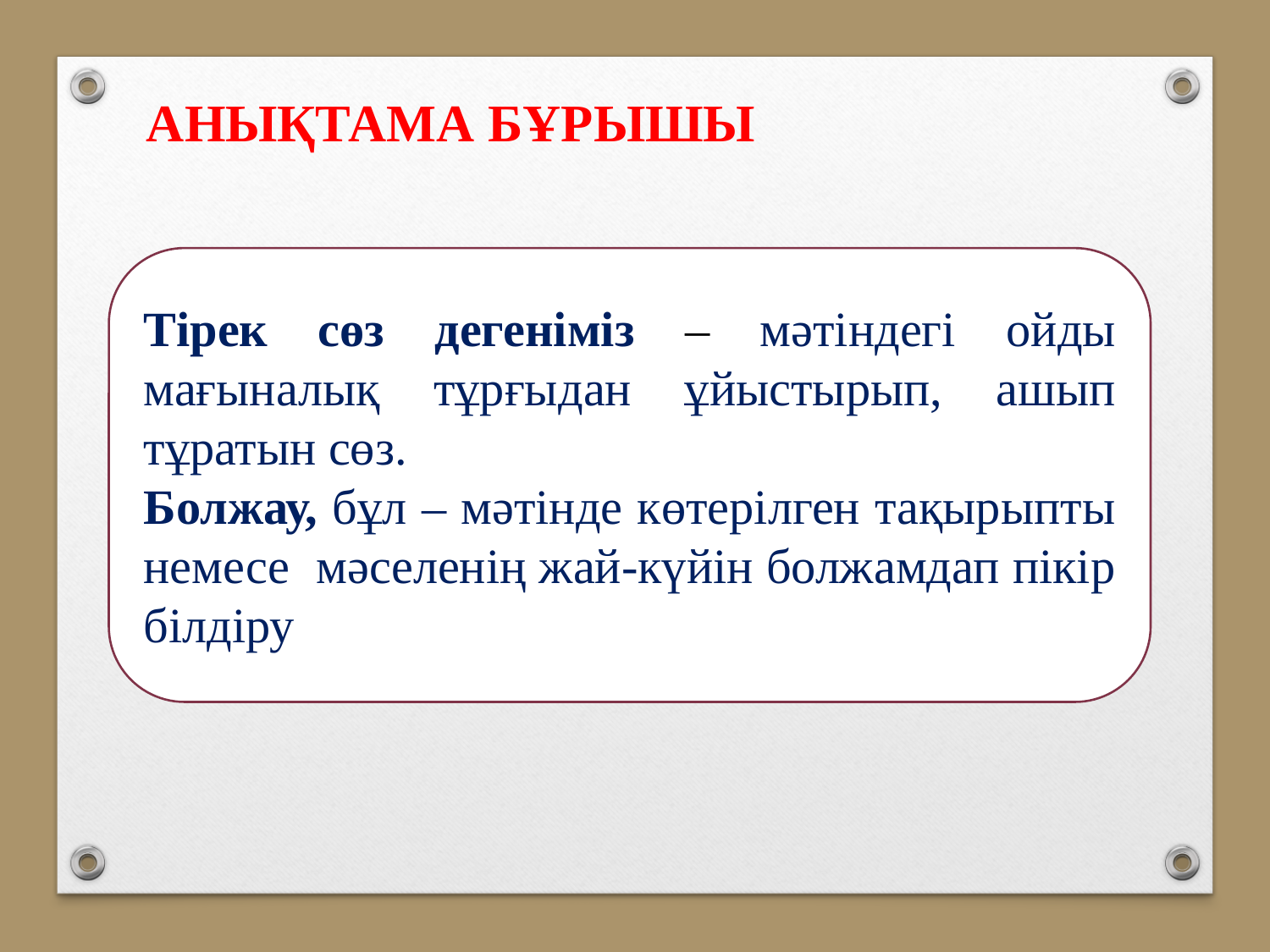

АНЫҚТАМА БҰРЫШЫ
Тірек сөз дегеніміз – мәтіндегі ойды мағыналық тұрғыдан ұйыстырып, ашып тұратын сөз.
Болжау, бұл – мәтінде көтерілген тақырыпты немесе  мәселенің жай-күйін болжамдап пікір білдіру